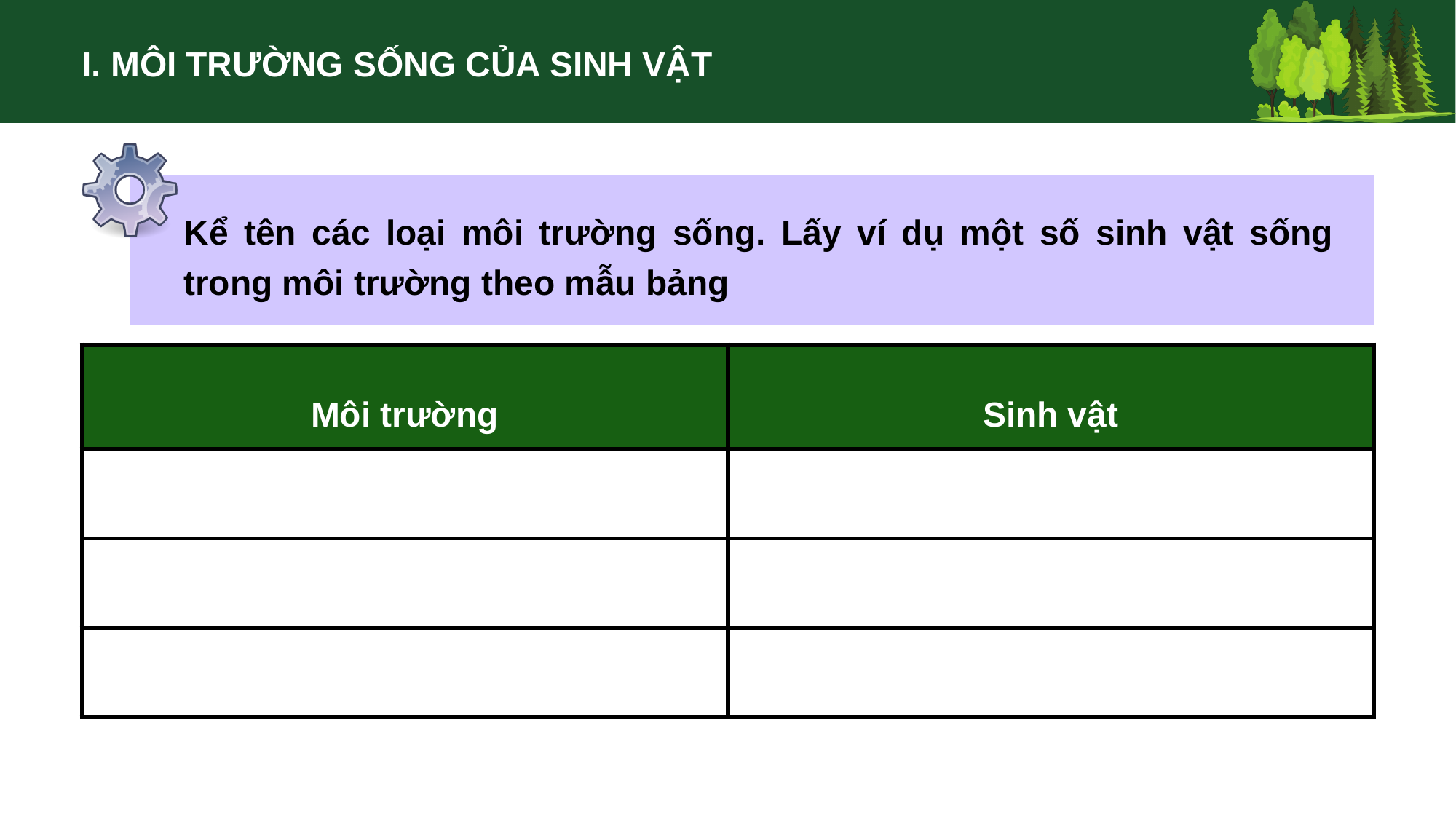

I. MÔI TRƯỜNG SỐNG CỦA SINH VẬT

Kể tên các loại môi trường sống. Lấy ví dụ một số sinh vật sống trong môi trường theo mẫu bảng
| Môi trường | Sinh vật |
| --- | --- |
|  |  |
|  |  |
|  |  |